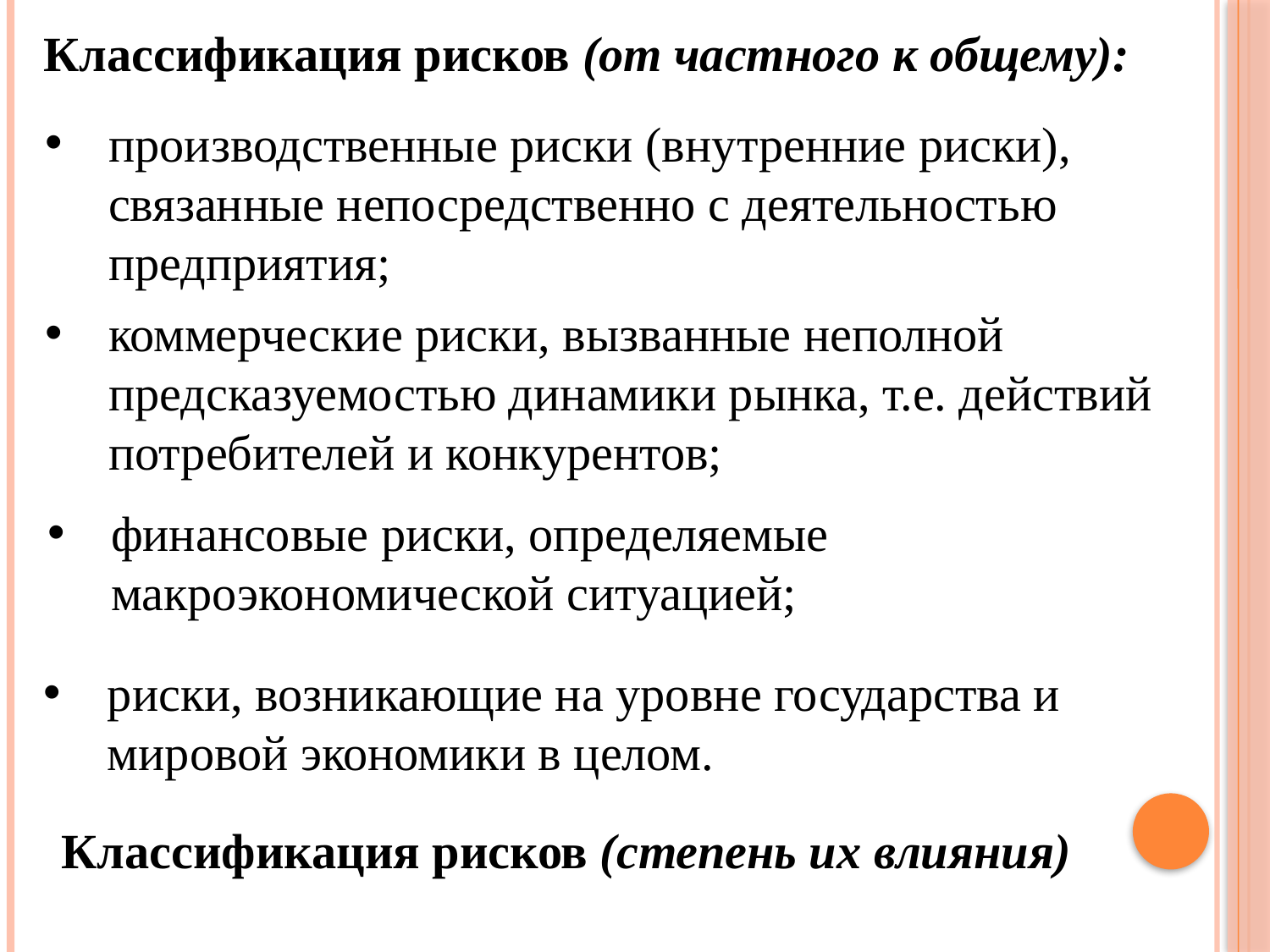

Классификация рисков (от частного к общему):
производственные риски (внутренние риски), связанные непосредственно с деятельностью предприятия;
коммерческие риски, вызванные неполной предсказуемостью динамики рынка, т.е. действий потребителей и конкурентов;
финансовые риски, определяемые макроэкономической ситуацией;
риски, возникающие на уровне государства и мировой экономики в целом.
Классификация рисков (степень их влияния)